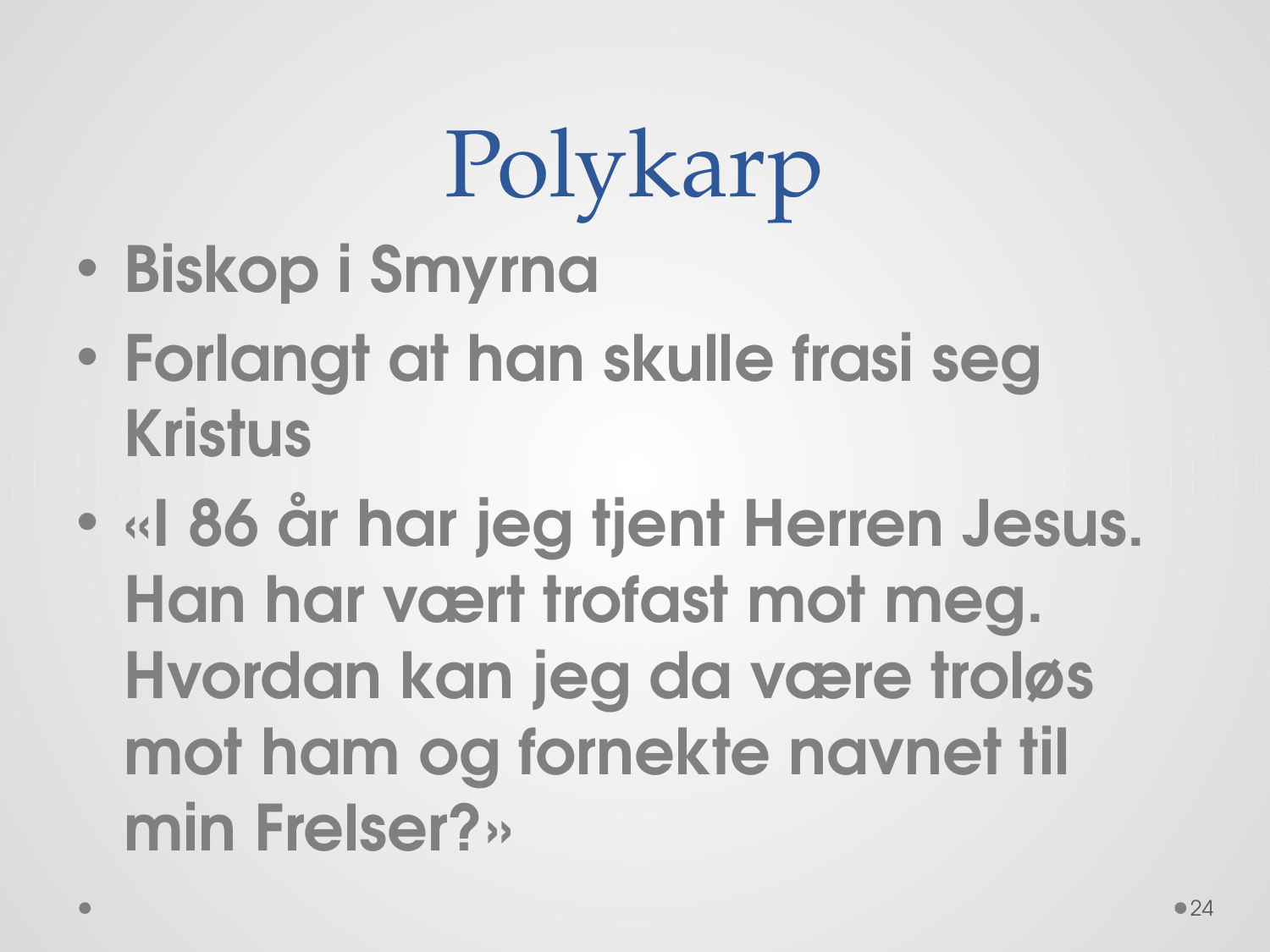

# Polykarp
Biskop i Smyrna
Forlangt at han skulle frasi seg Kristus
«I 86 år har jeg tjent Herren Jesus. Han har vært trofast mot meg. Hvordan kan jeg da være troløs mot ham og fornekte navnet til min Frelser?»

24